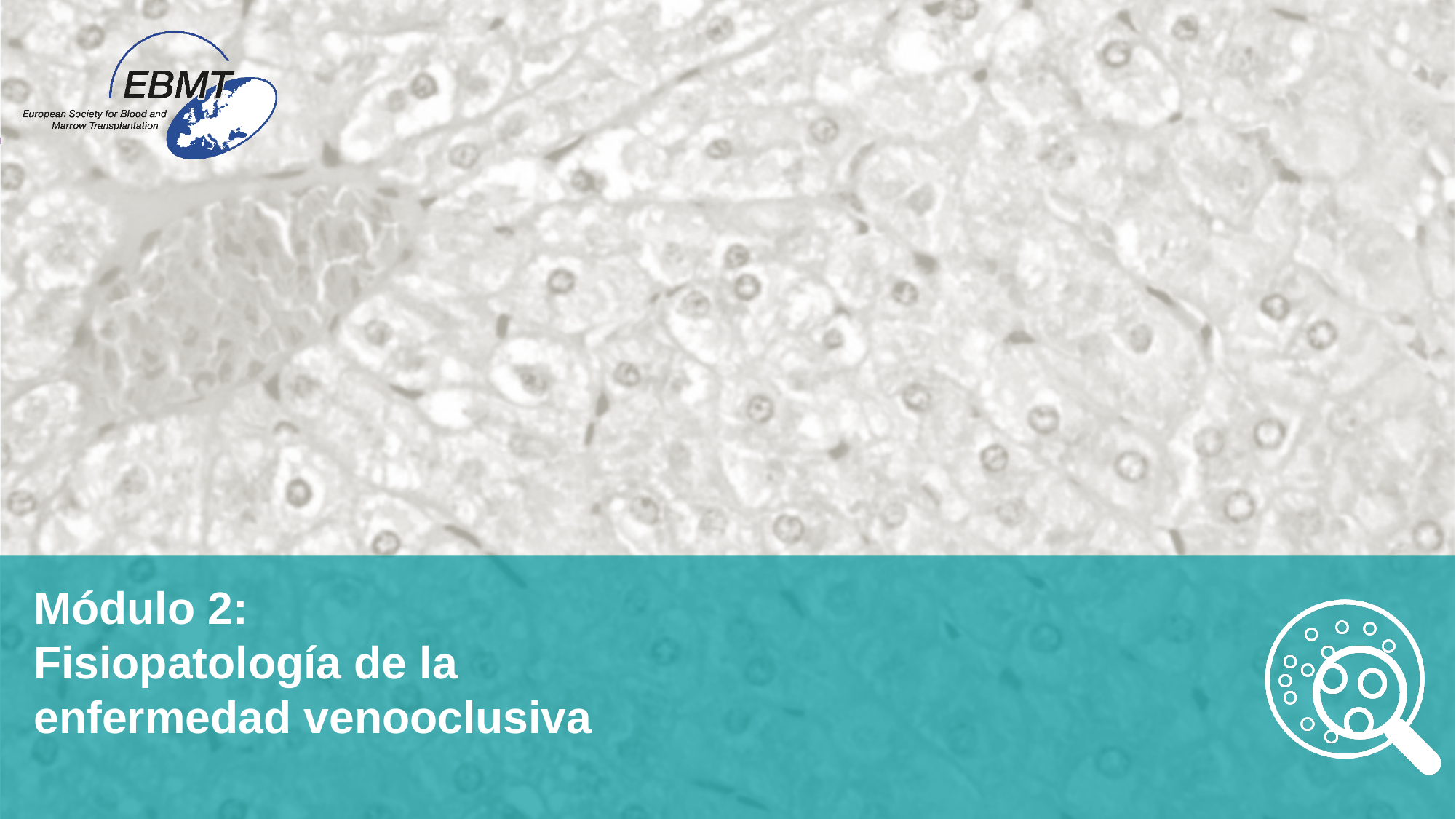

# Módulo 2: Fisiopatología de la enfermedad venooclusiva